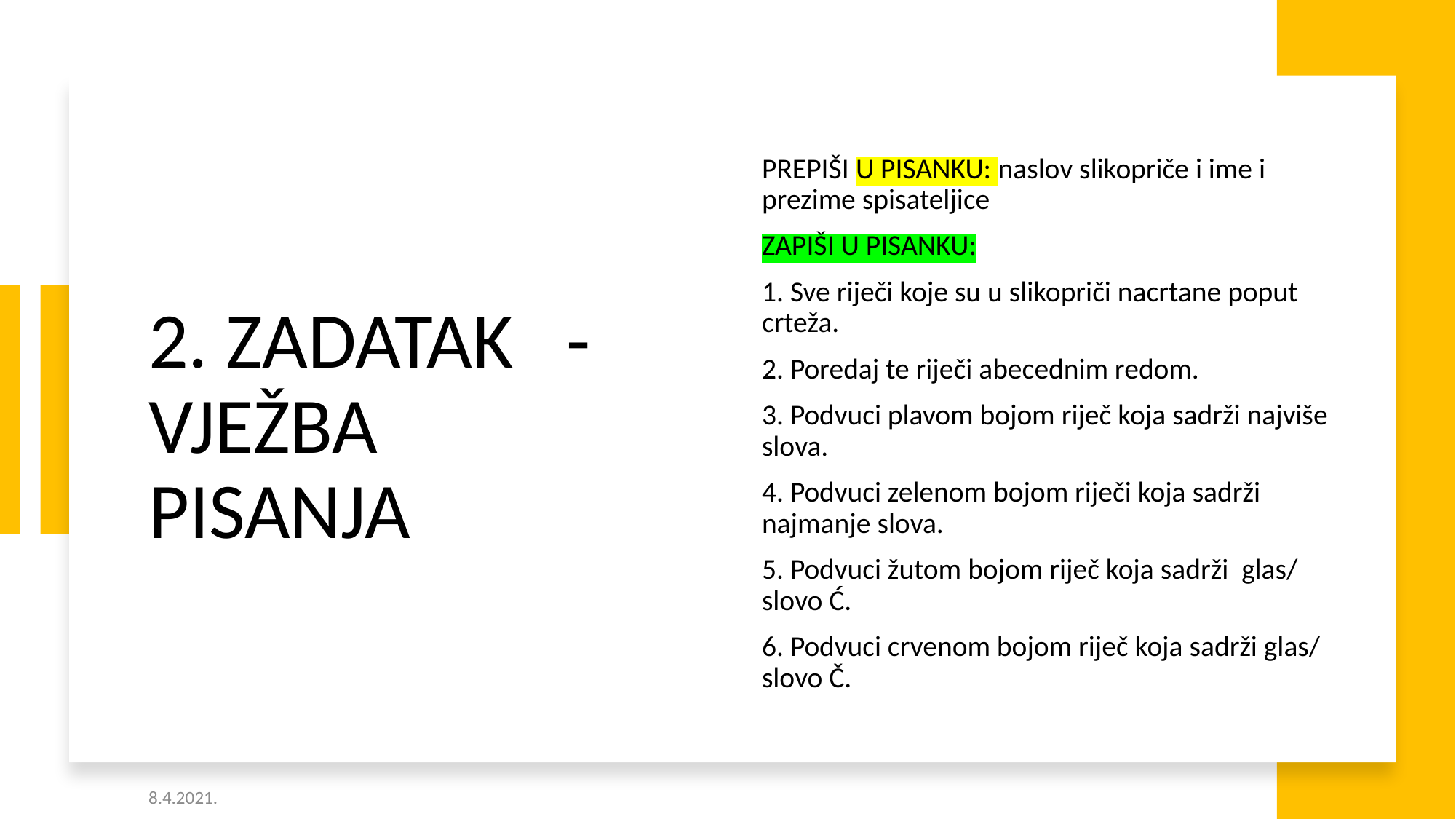

# 2. ZADATAK   - VJEŽBA PISANJA
PREPIŠI U PISANKU: naslov slikopriče i ime i prezime spisateljice
ZAPIŠI U PISANKU:
1. Sve riječi koje su u slikopriči nacrtane poput crteža.
2. Poredaj te riječi abecednim redom.
3. Podvuci plavom bojom riječ koja sadrži najviše slova.
4. Podvuci zelenom bojom riječi koja sadrži najmanje slova.
5. Podvuci žutom bojom riječ koja sadrži  glas/ slovo Ć.
6. Podvuci crvenom bojom riječ koja sadrži glas/ slovo Č.

8.4.2021.